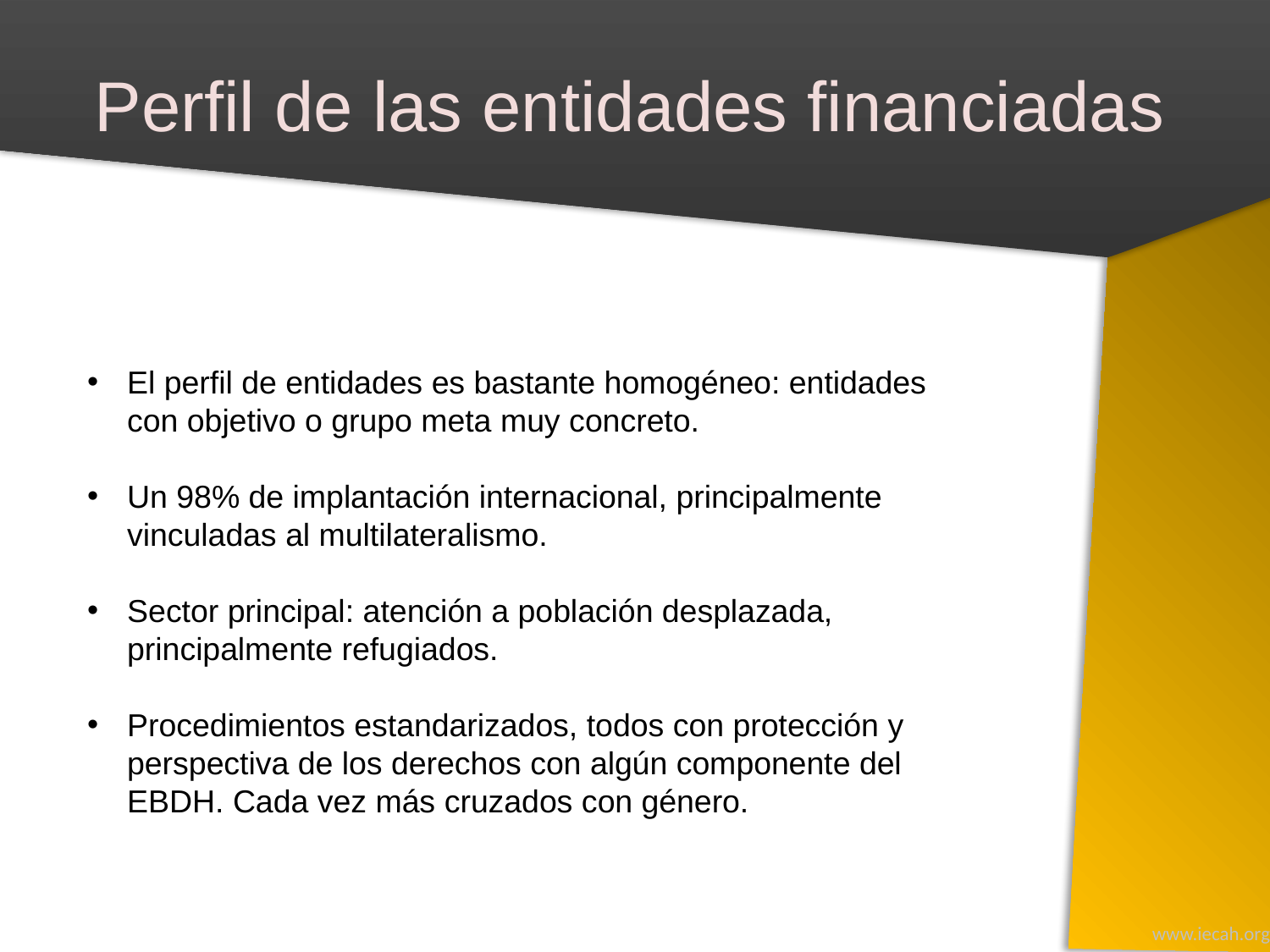

# Perfil de las entidades financiadas
El perfil de entidades es bastante homogéneo: entidades con objetivo o grupo meta muy concreto.

Un 98% de implantación internacional, principalmente vinculadas al multilateralismo.

Sector principal: atención a población desplazada, principalmente refugiados.

Procedimientos estandarizados, todos con protección y perspectiva de los derechos con algún componente del EBDH. Cada vez más cruzados con género.

www.iecah.org